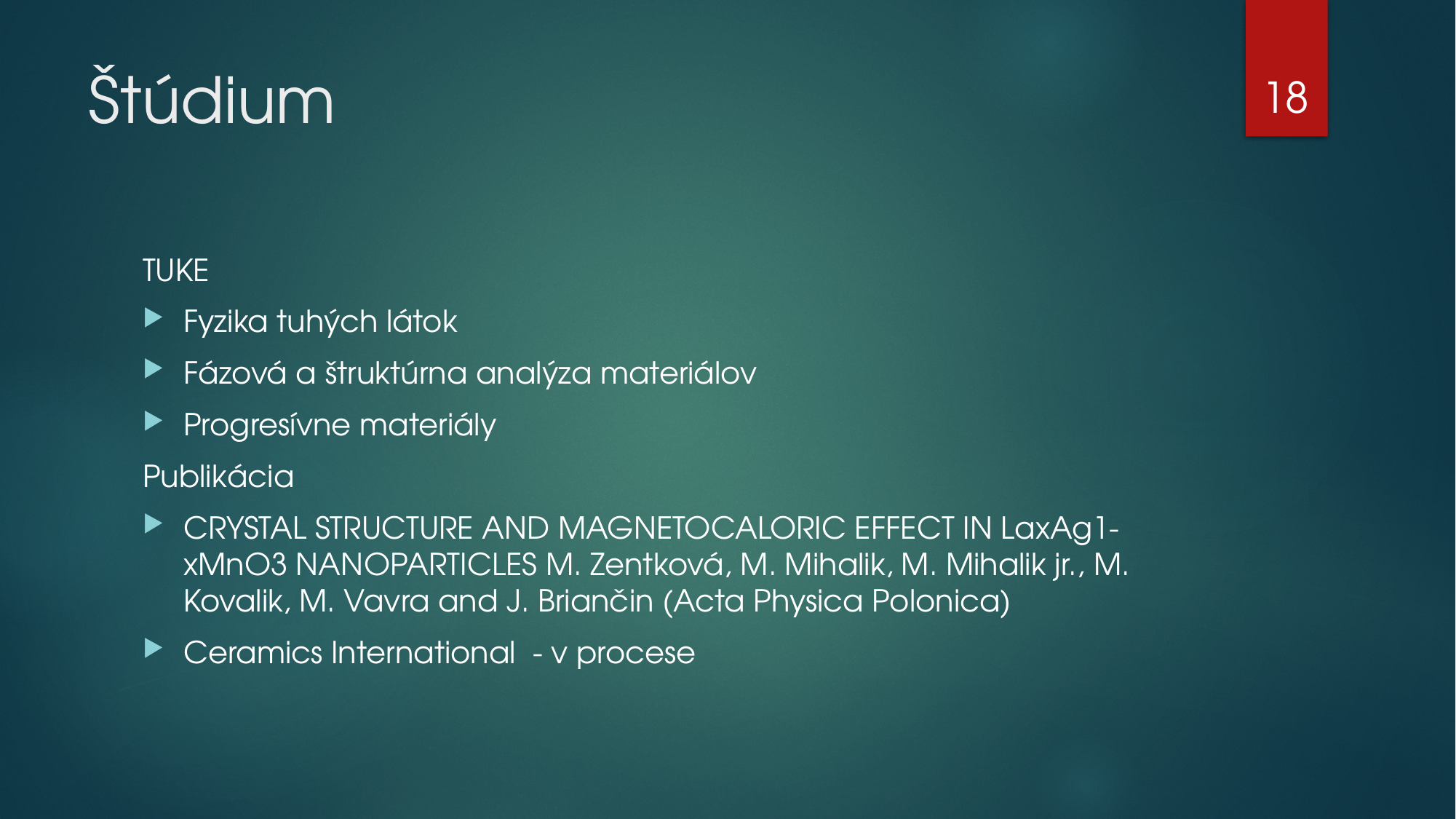

18
# Štúdium
TUKE
Fyzika tuhých látok
Fázová a štruktúrna analýza materiálov
Progresívne materiály
Publikácia
CRYSTAL STRUCTURE AND MAGNETOCALORIC EFFECT IN LaxAg1-xMnO3 NANOPARTICLES M. Zentková, M. Mihalik, M. Mihalik jr., M. Kovalik, M. Vavra and J. Briančin (Acta Physica Polonica)
Ceramics International  - v procese